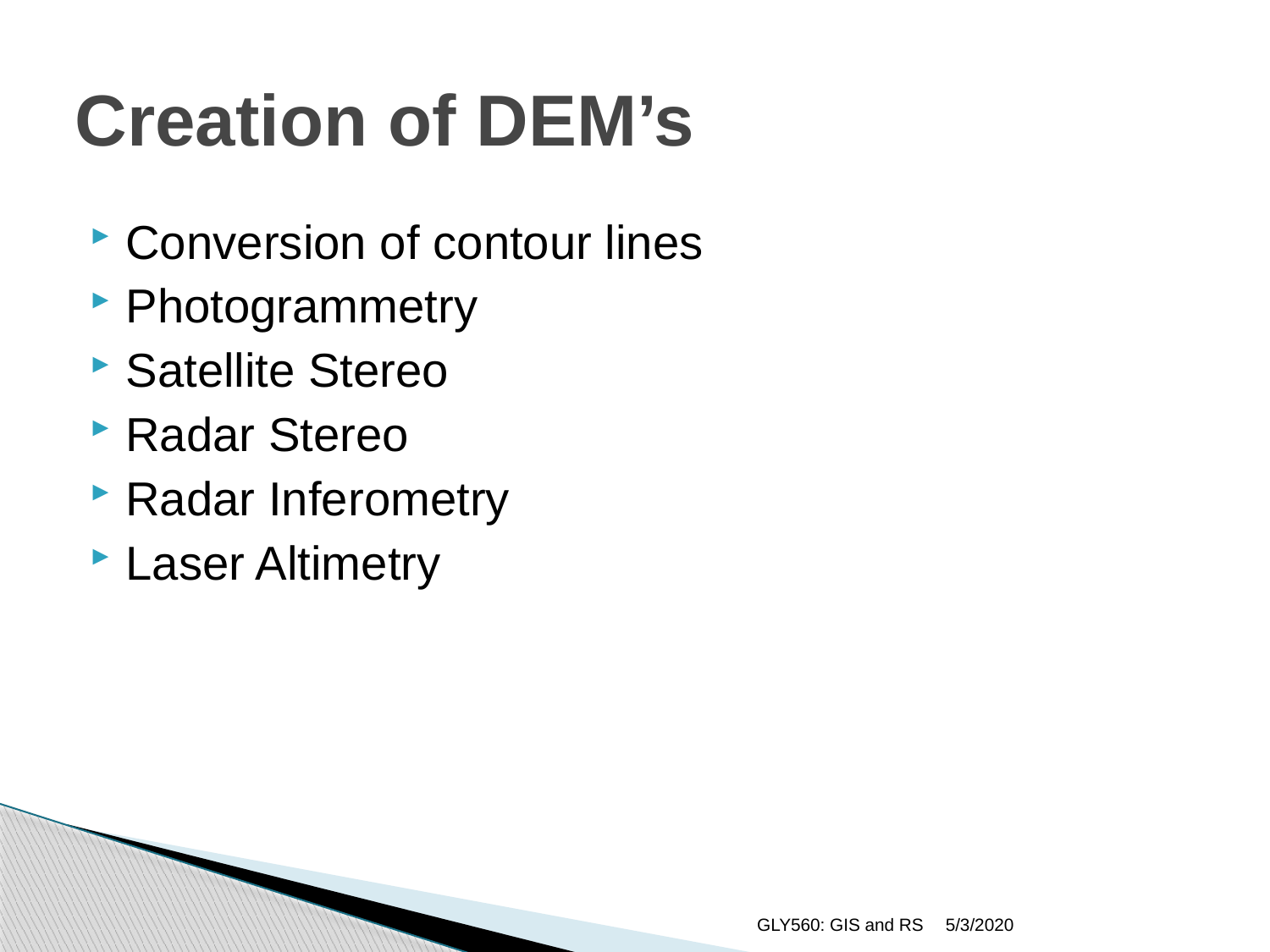

# Creation of DEM’s
Conversion of contour lines
Photogrammetry
Satellite Stereo
Radar Stereo
Radar Inferometry
Laser Altimetry
GLY560: GIS and RS
5/3/2020